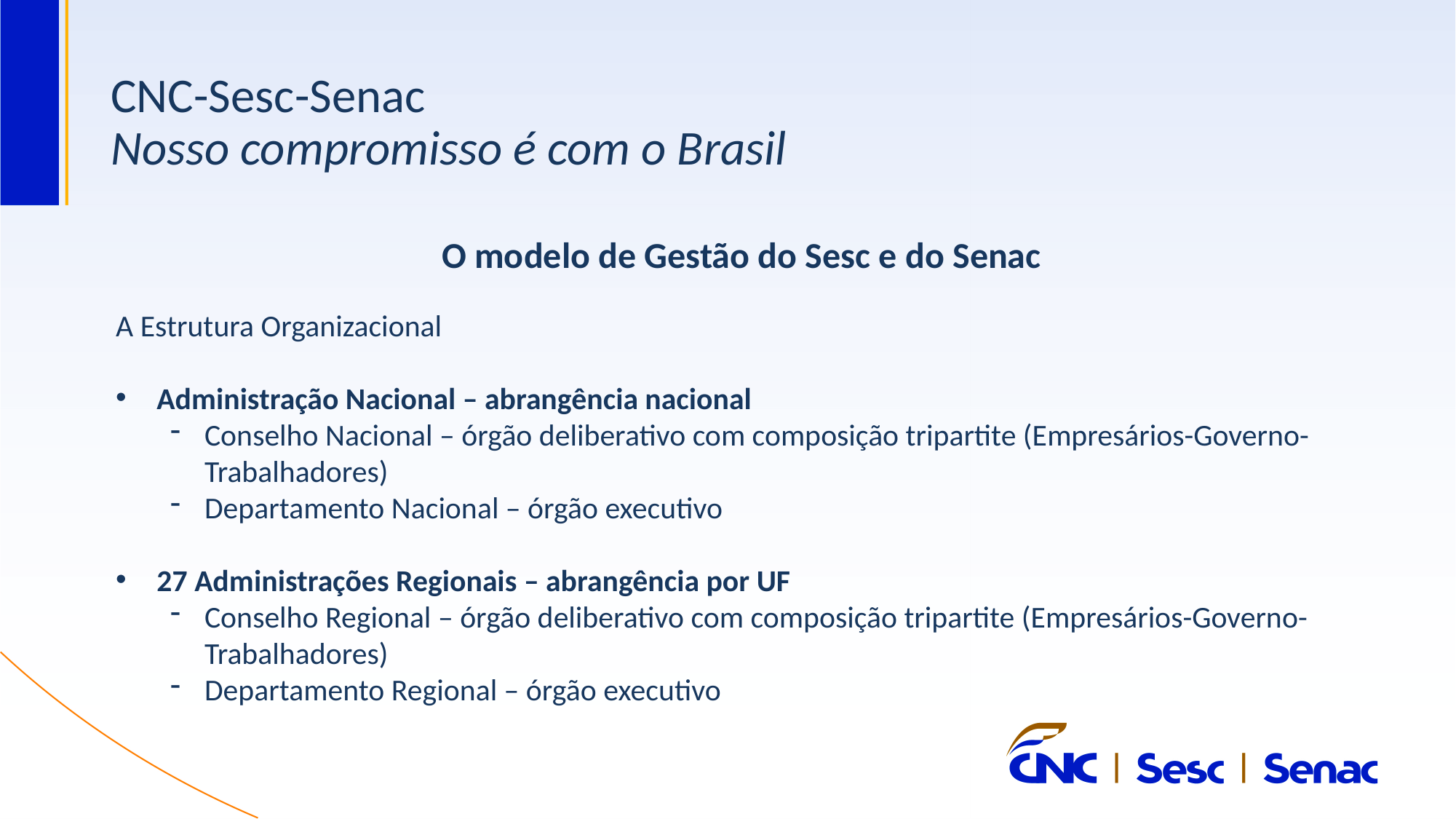

# CNC-Sesc-Senac Nosso compromisso é com o Brasil
O modelo de Gestão do Sesc e do Senac
A Estrutura Organizacional

Administração Nacional – abrangência nacional
Conselho Nacional – órgão deliberativo com composição tripartite (Empresários-Governo- Trabalhadores)
Departamento Nacional – órgão executivo

27 Administrações Regionais – abrangência por UF
Conselho Regional – órgão deliberativo com composição tripartite (Empresários-Governo- Trabalhadores)
Departamento Regional – órgão executivo